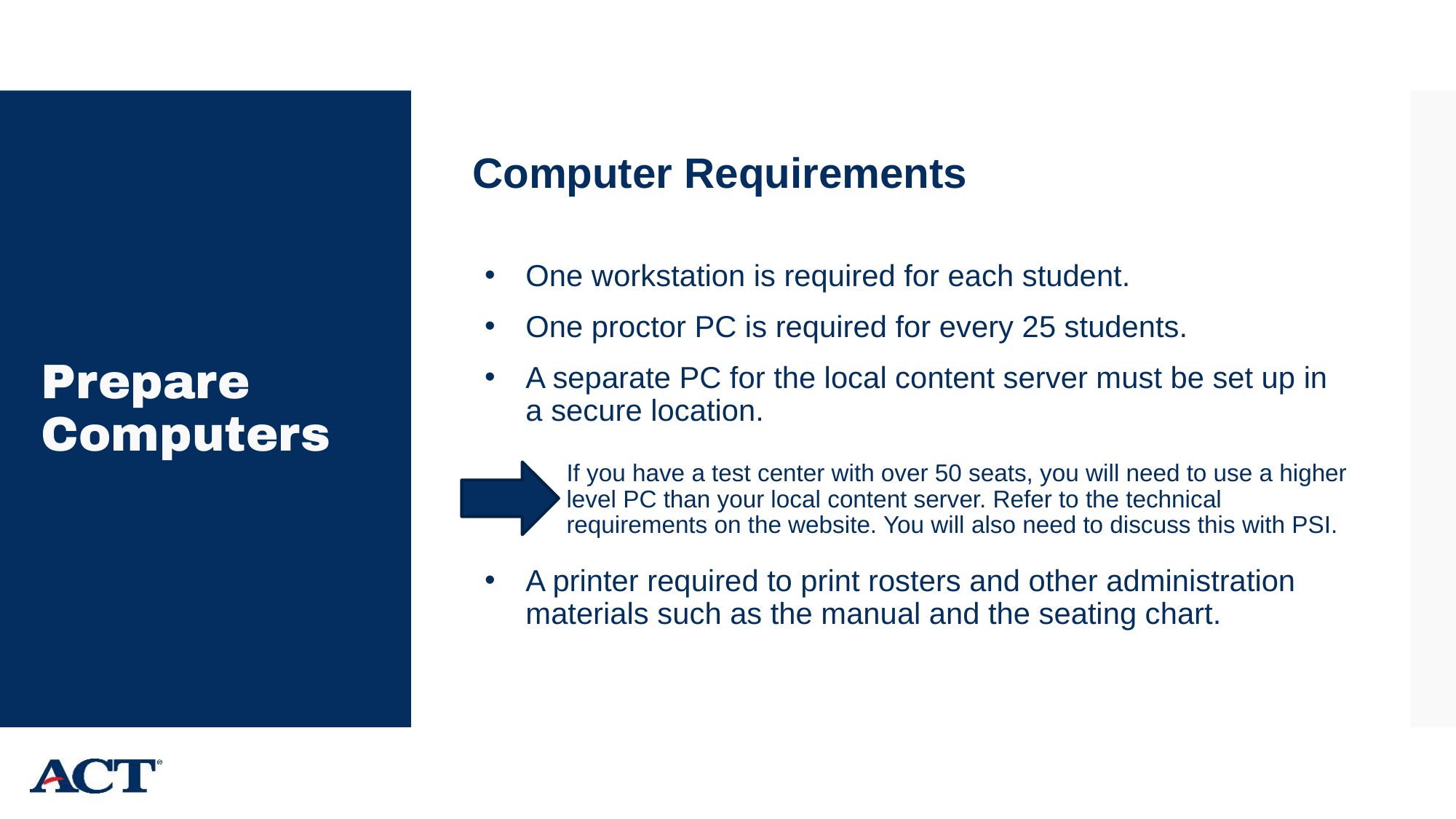

Computer Requirements
# Prepare Computers
One workstation is required for each student.
One proctor PC is required for every 25 students.
A separate PC for the local content server must be set up in a secure location.
If you have a test center with over 50 seats, you will need to use a higher level PC than your local content server. Refer to the technical requirements on the website. You will also need to discuss this with PSI.
A printer required to print rosters and other administration materials such as the manual and the seating chart.